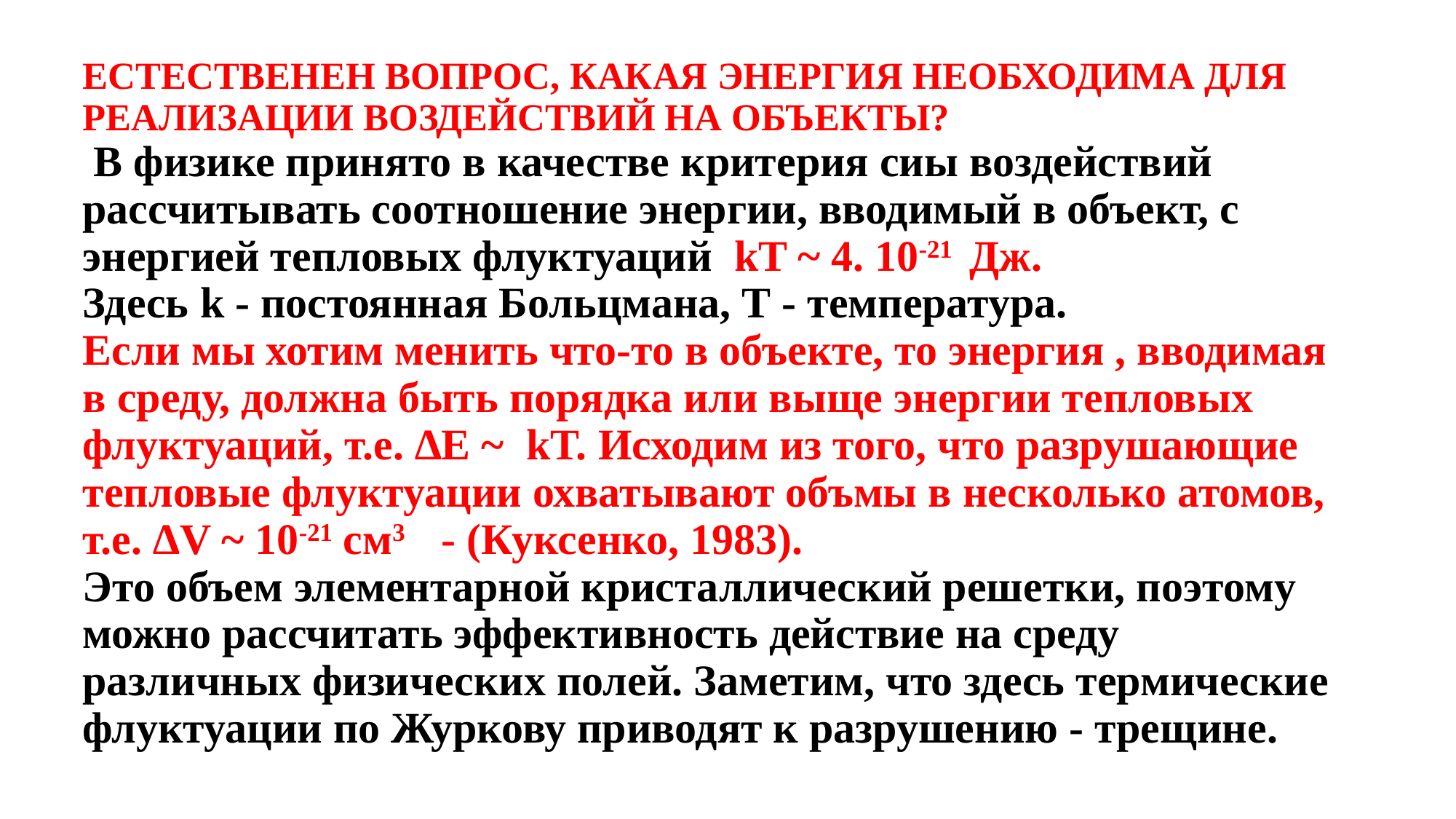

# ЕСТЕСТВЕНЕН ВОПРОС, КАКАЯ ЭНЕРГИЯ НЕОБХОДИМА ДЛЯ РЕАЛИЗАЦИИ ВОЗДЕЙСТВИЙ НА ОБЪЕКТЫ? В физике принято в качестве критерия сиы воздействий рассчитывать соотношение энергии, вводимый в объект, с энергией тепловых флуктуаций  kT ~ 4. 10-21  Дж. Здесь k - постоянная Больцмана, Т - температура. Если мы хотим менить что-то в объекте, то энергия , вводимая в среду, должна быть порядка или выще энергии тепловых флуктуаций, т.е. ∆E ~  kT. Исходим из того, что разрушающие тепловые флуктуации охватывают объмы в несколько атомов, т.е. ∆V ~ 10-21 см3     - (Куксенко, 1983). Это объем элементарной кристаллический решетки, поэтому можно рассчитать эффективность действие на среду различных физических полей. Заметим, что здесь термические флуктуации по Журкову приводят к разрушению - трещине.